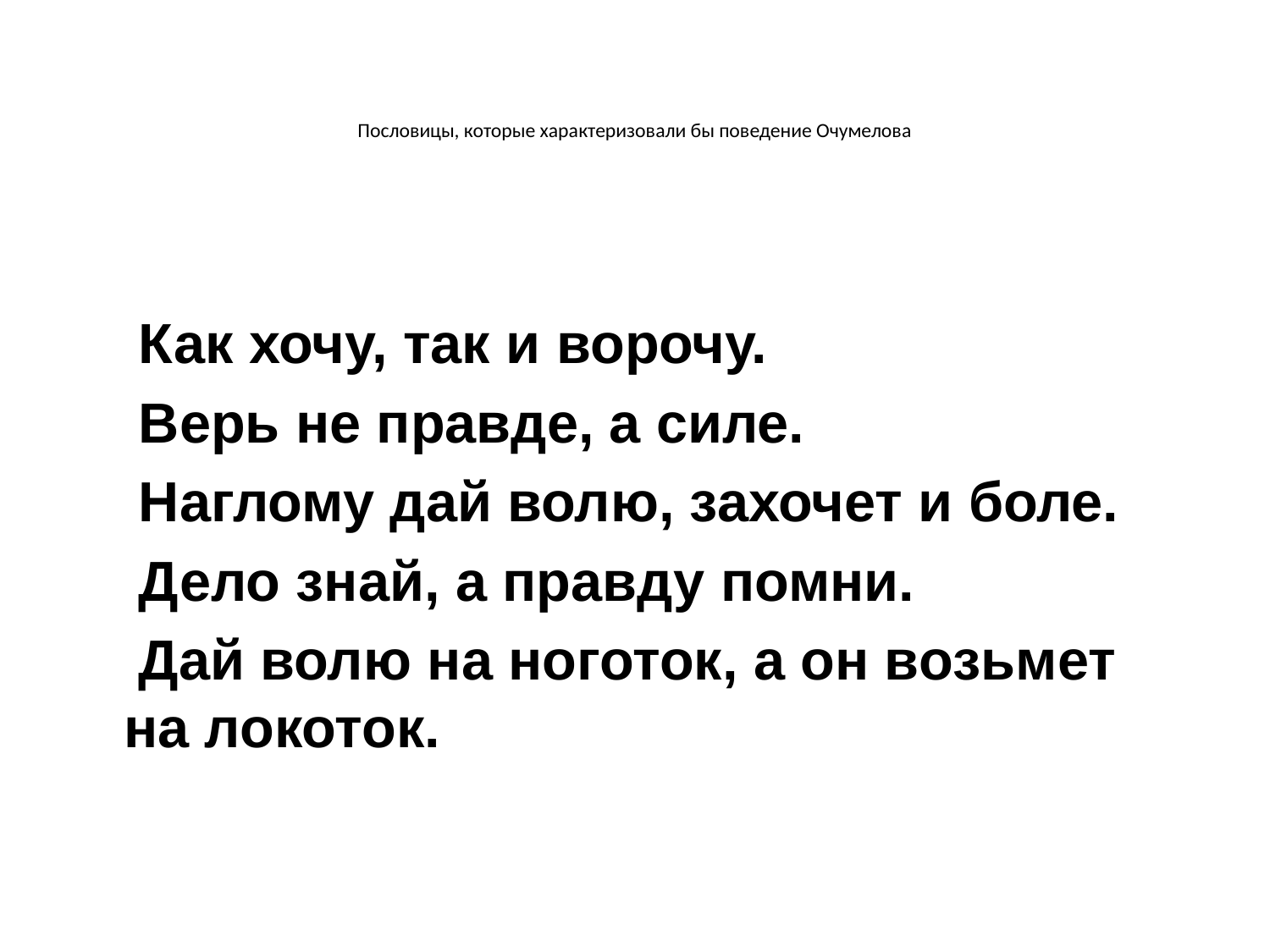

# Пословицы, которые характеризовали бы поведение Очумелова

    Как хочу, так и ворочу.
    Верь не правде, а силе.
    Наглому дай волю, захочет и боле.
    Дело знай, а правду помни.
    Дай волю на ноготок, а он возьмет на локоток.